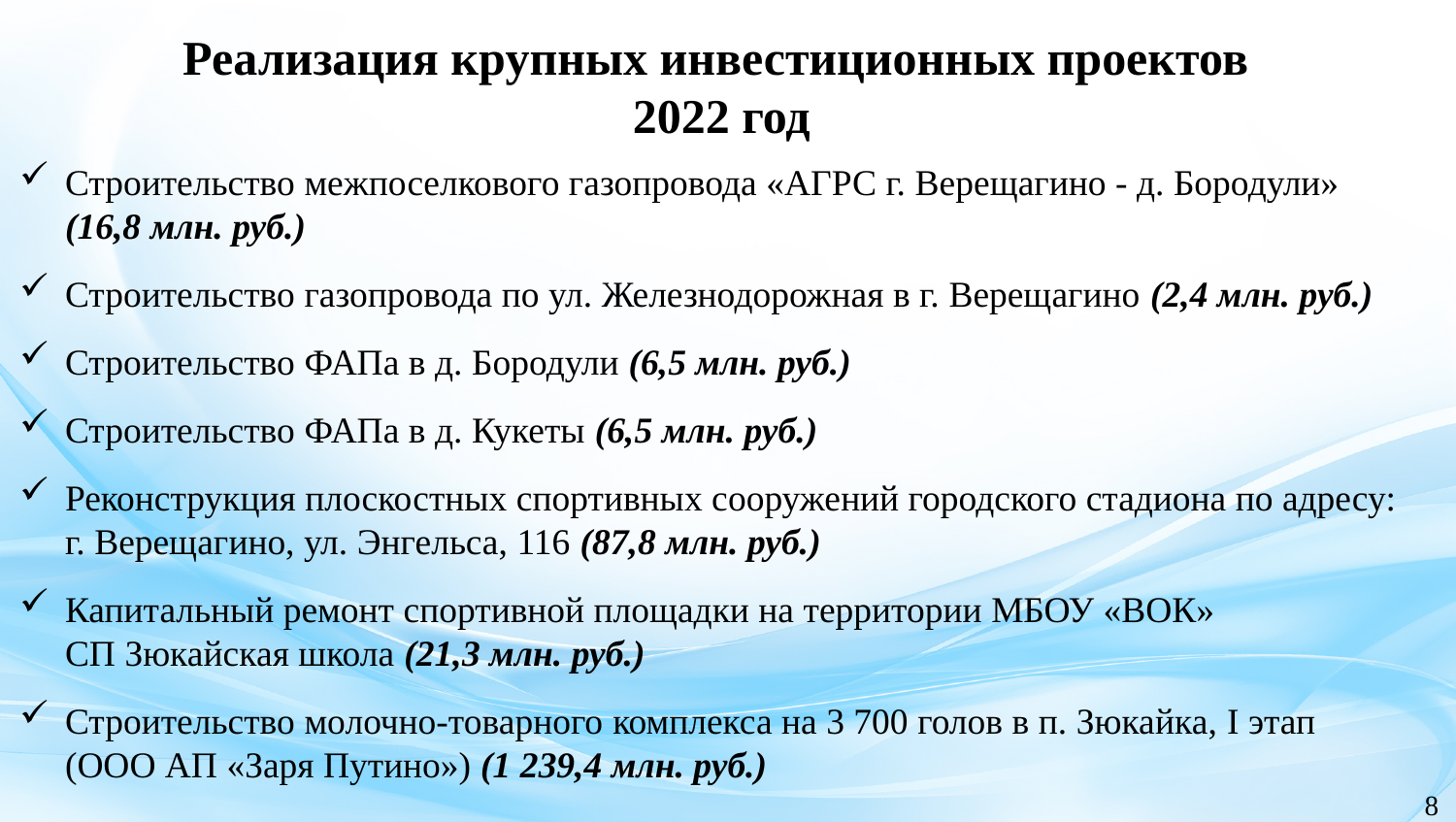

Реализация крупных инвестиционных проектов
2022 год
Строительство межпоселкового газопровода «АГРС г. Верещагино - д. Бородули»     (16,8 млн. руб.)
Строительство газопровода по ул. Железнодорожная в г. Верещагино (2,4 млн. руб.)
Строительство ФАПа в д. Бородули (6,5 млн. руб.)
Строительство ФАПа в д. Кукеты (6,5 млн. руб.)
Реконструкция плоскостных спортивных сооружений городского стадиона по адресу:    г. Верещагино, ул. Энгельса, 116 (87,8 млн. руб.)
Капитальный ремонт спортивной площадки на территории МБОУ «ВОК»                    СП Зюкайская школа (21,3 млн. руб.)
Строительство молочно-товарного комплекса на 3 700 голов в п. Зюкайка, I этап         (ООО АП «Заря Путино») (1 239,4 млн. руб.)
8